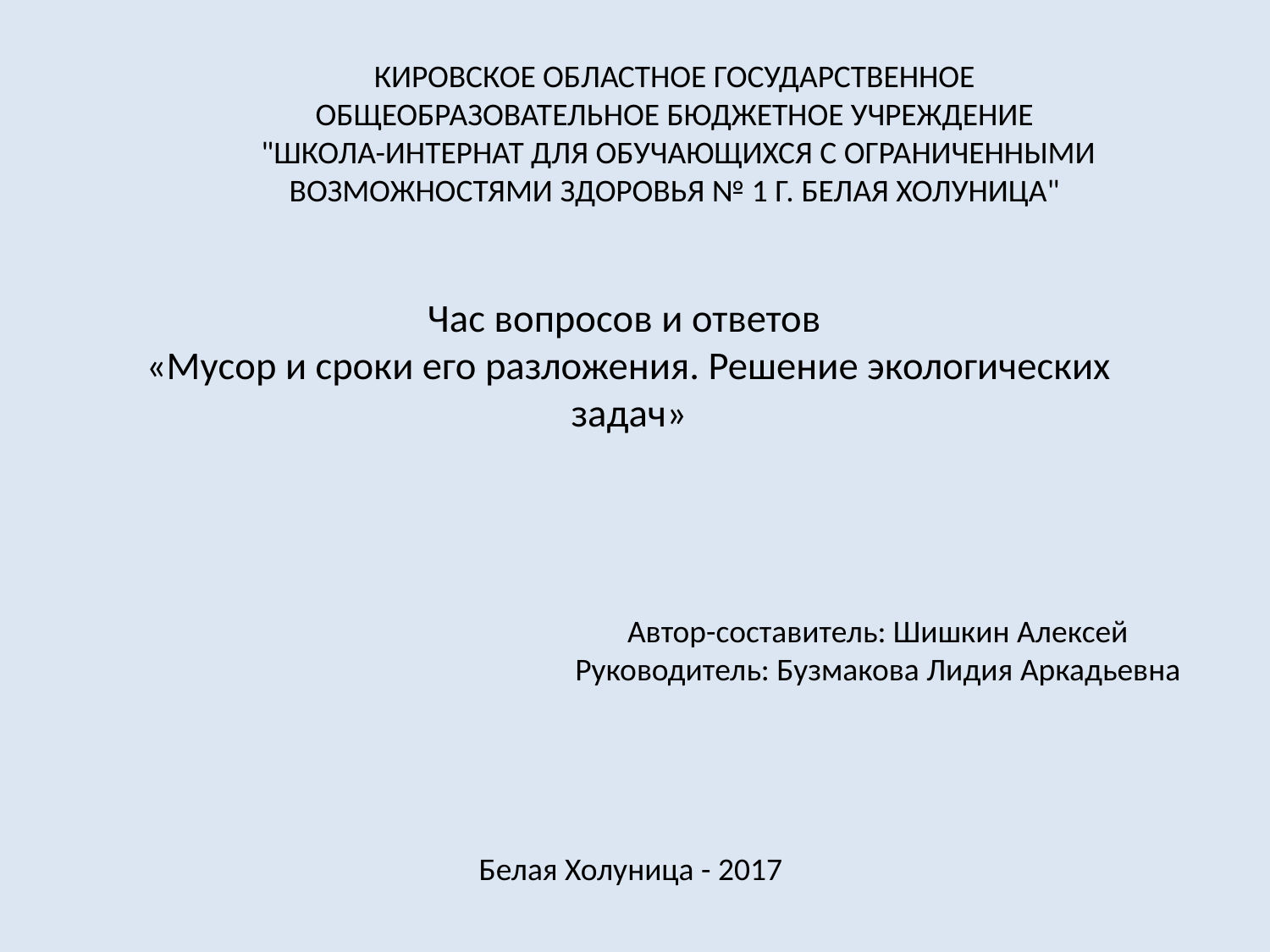

КИРОВСКОЕ ОБЛАСТНОЕ ГОСУДАРСТВЕННОЕ ОБЩЕОБРАЗОВАТЕЛЬНОЕ БЮДЖЕТНОЕ УЧРЕЖДЕНИЕ
 "ШКОЛА-ИНТЕРНАТ ДЛЯ ОБУЧАЮЩИХСЯ С ОГРАНИЧЕННЫМИ ВОЗМОЖНОСТЯМИ ЗДОРОВЬЯ № 1 Г. БЕЛАЯ ХОЛУНИЦА"
# Час вопросов и ответов «Мусор и сроки его разложения. Решение экологических задач»
Автор-составитель: Шишкин Алексей
Руководитель: Бузмакова Лидия Аркадьевна
Белая Холуница - 2017